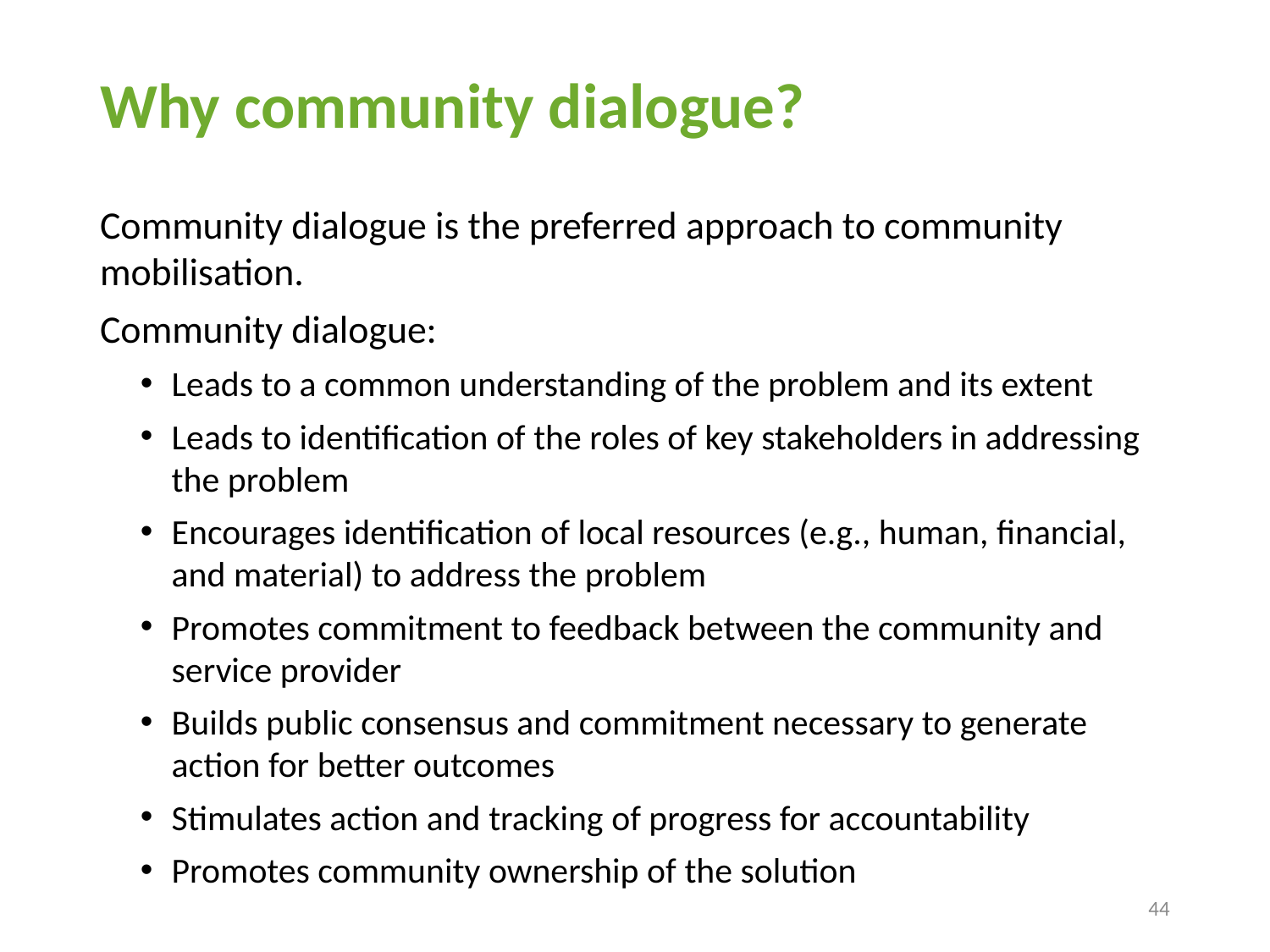

# Why community dialogue?
Community dialogue is the preferred approach to community mobilisation.
Community dialogue:
Leads to a common understanding of the problem and its extent
Leads to identification of the roles of key stakeholders in addressing the problem
Encourages identification of local resources (e.g., human, financial, and material) to address the problem
Promotes commitment to feedback between the community and service provider
Builds public consensus and commitment necessary to generate action for better outcomes
Stimulates action and tracking of progress for accountability
Promotes community ownership of the solution
44